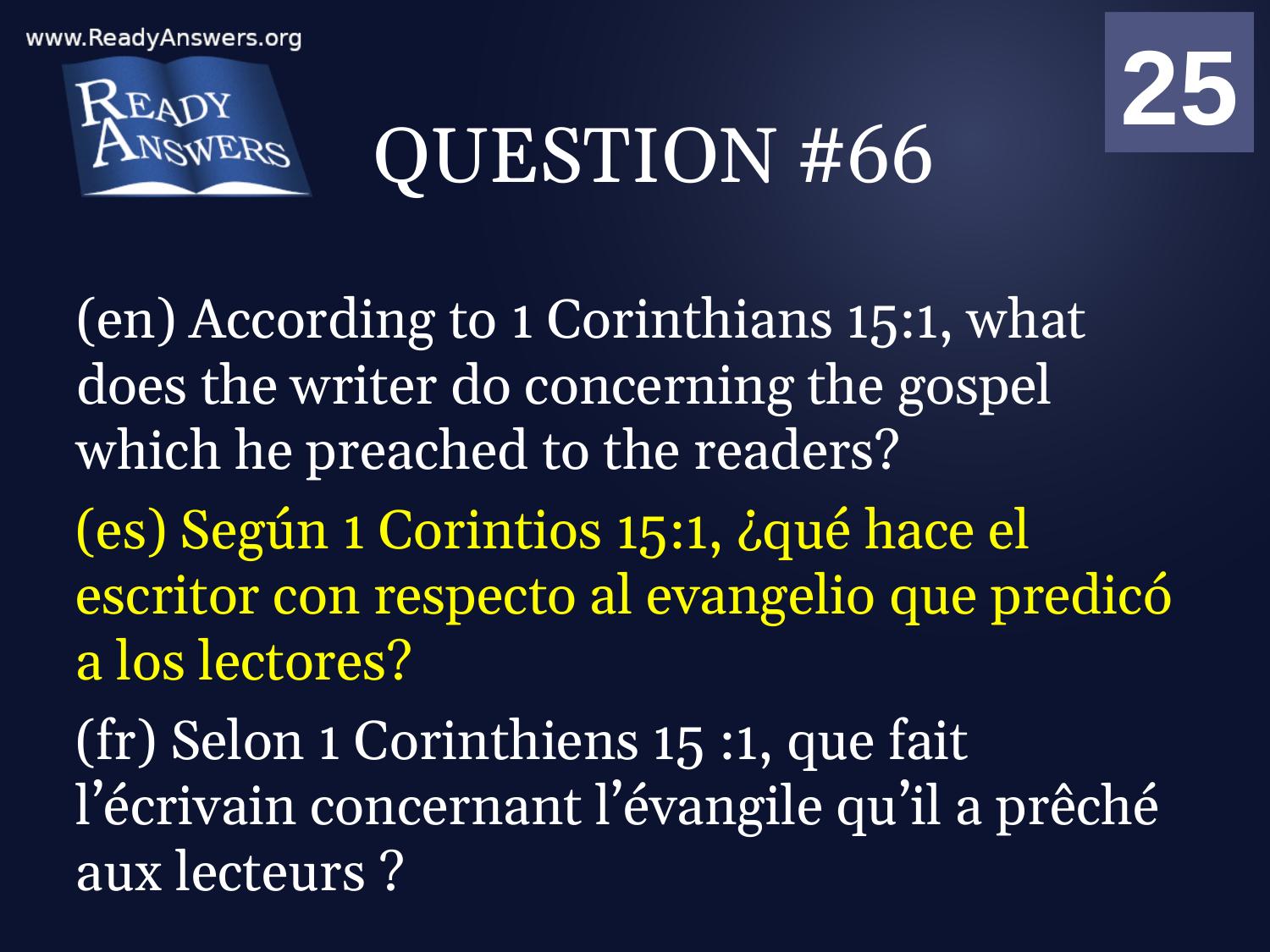

01
02
03
04
05
06
07
08
09
10
11
12
13
14
15
16
17
18
19
20
21
22
23
24
25
00
# QUESTION #66
(en) According to 1 Corinthians 15:1, what does the writer do concerning the gospel which he preached to the readers?
(es) Según 1 Corintios 15:1, ¿qué hace el escritor con respecto al evangelio que predicó a los lectores?
(fr) Selon 1 Corinthiens 15 :1, que fait l’écrivain concernant l’évangile qu’il a prêché aux lecteurs ?